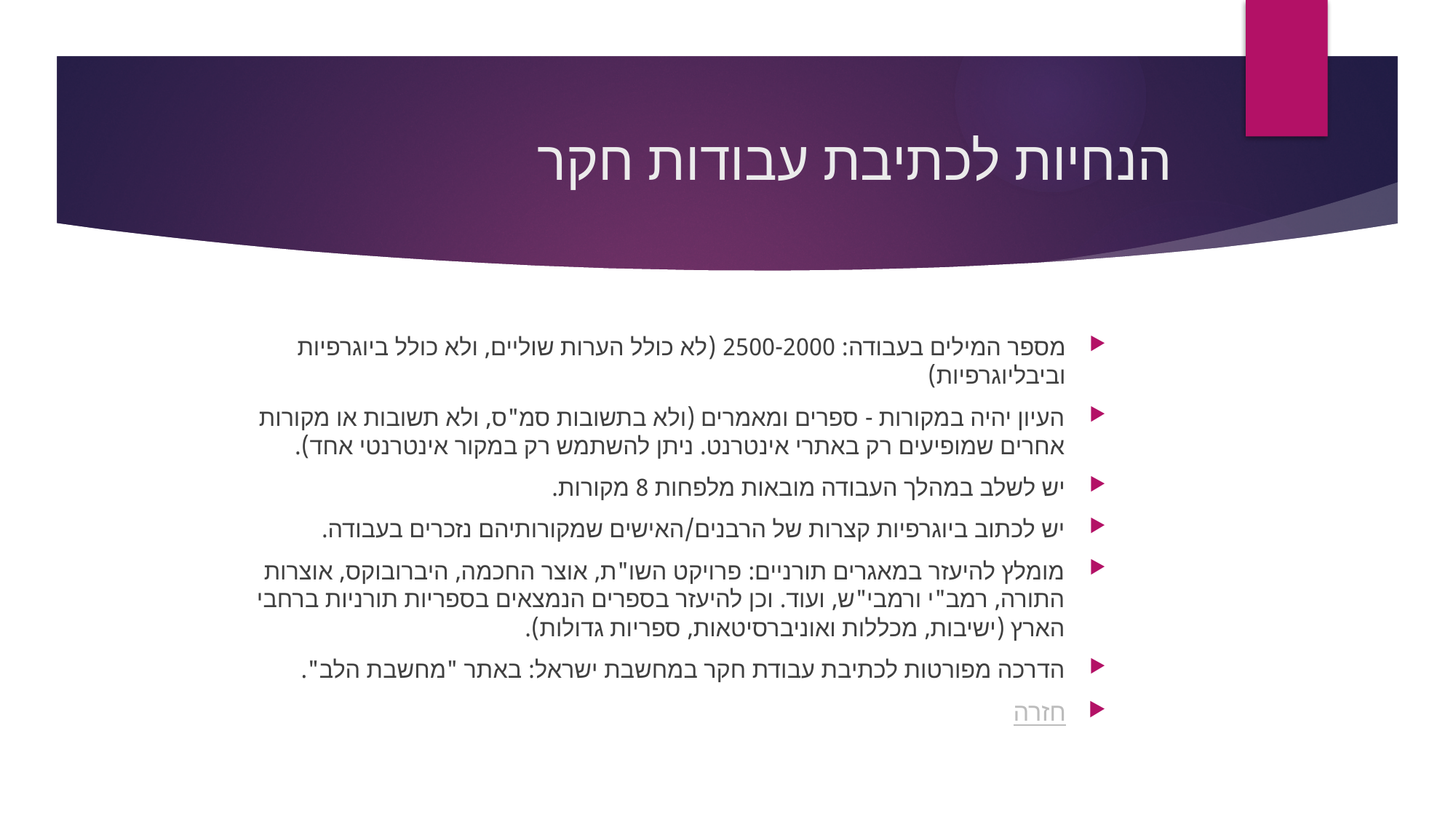

# הנחיות לכתיבת עבודות חקר

מספר המילים בעבודה: 2500-2000 (לא כולל הערות שוליים, ולא כולל ביוגרפיות וביבליוגרפיות)
העיון יהיה במקורות - ספרים ומאמרים (ולא בתשובות סמ"ס, ולא תשובות או מקורות אחרים שמופיעים רק באתרי אינטרנט. ניתן להשתמש רק במקור אינטרנטי אחד).
יש לשלב במהלך העבודה מובאות מלפחות 8 מקורות.
יש לכתוב ביוגרפיות קצרות של הרבנים/האישים שמקורותיהם נזכרים בעבודה.
מומלץ להיעזר במאגרים תורניים: פרויקט השו"ת, אוצר החכמה, היברובוקס, אוצרות התורה, רמב"י ורמבי"ש, ועוד. וכן להיעזר בספרים הנמצאים בספריות תורניות ברחבי הארץ (ישיבות, מכללות ואוניברסיטאות, ספריות גדולות).
הדרכה מפורטות לכתיבת עבודת חקר במחשבת ישראל: באתר "מחשבת הלב".
חזרה